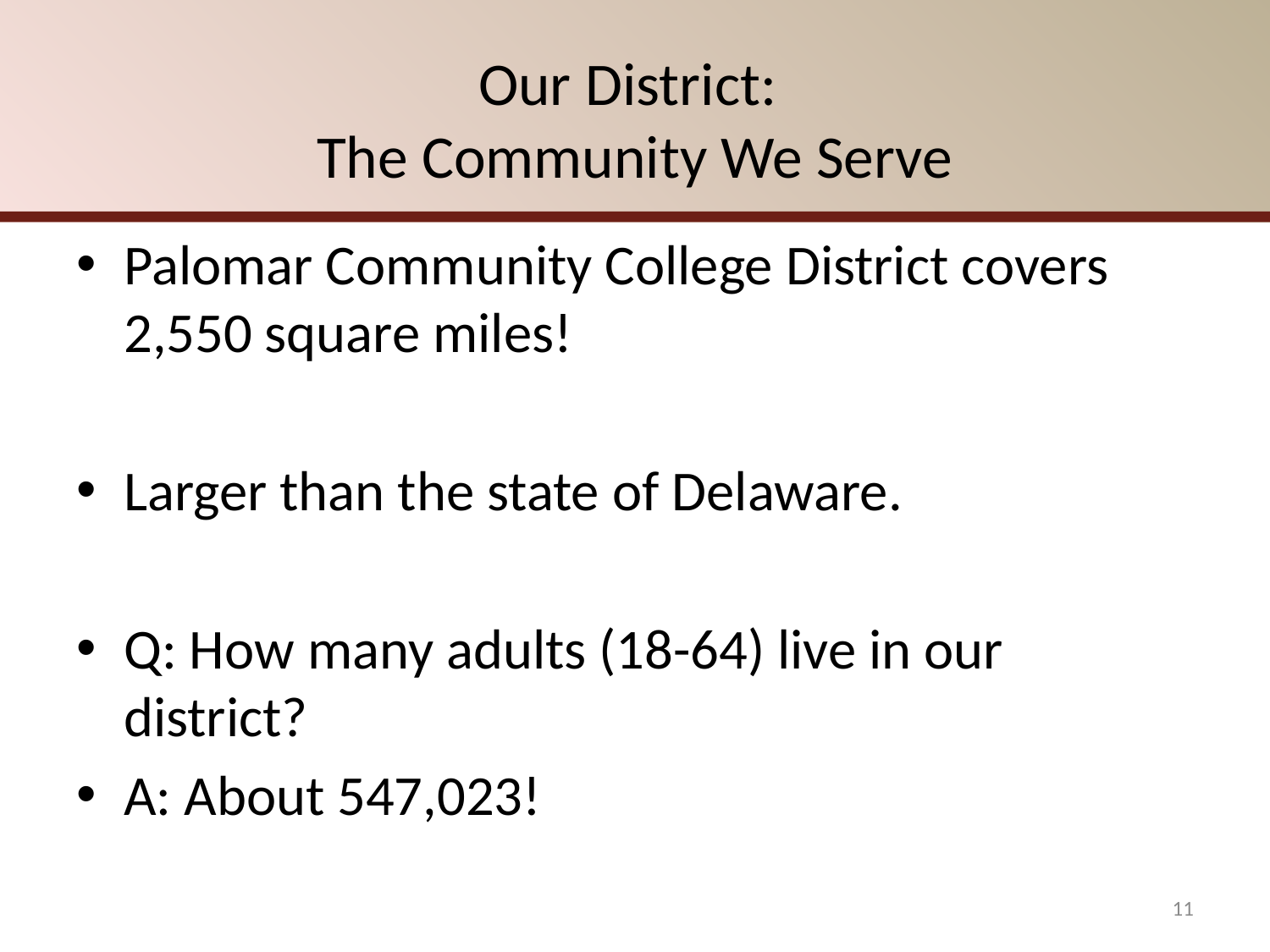

# Our District: The Community We Serve
Palomar Community College District covers 2,550 square miles!

Larger than the state of Delaware.

Q: How many adults (18-64) live in our district?
A: About 547,023!

11